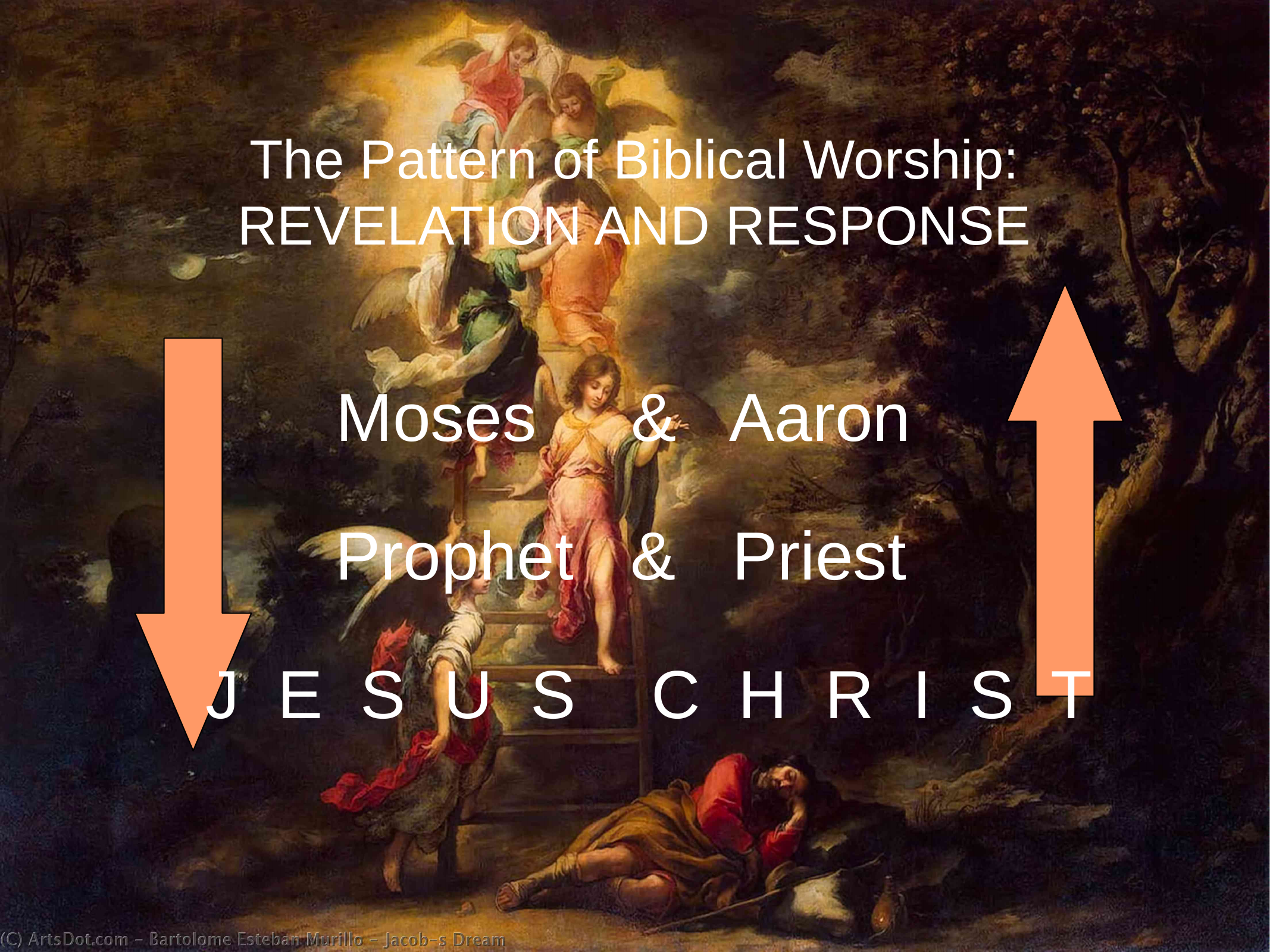

The Pattern of Biblical Worship:
REVELATION AND RESPONSE

Moses     &   Aaron
                Prophet   &   Priest
   J  E  S  U  S    C  H  R  I  S  T